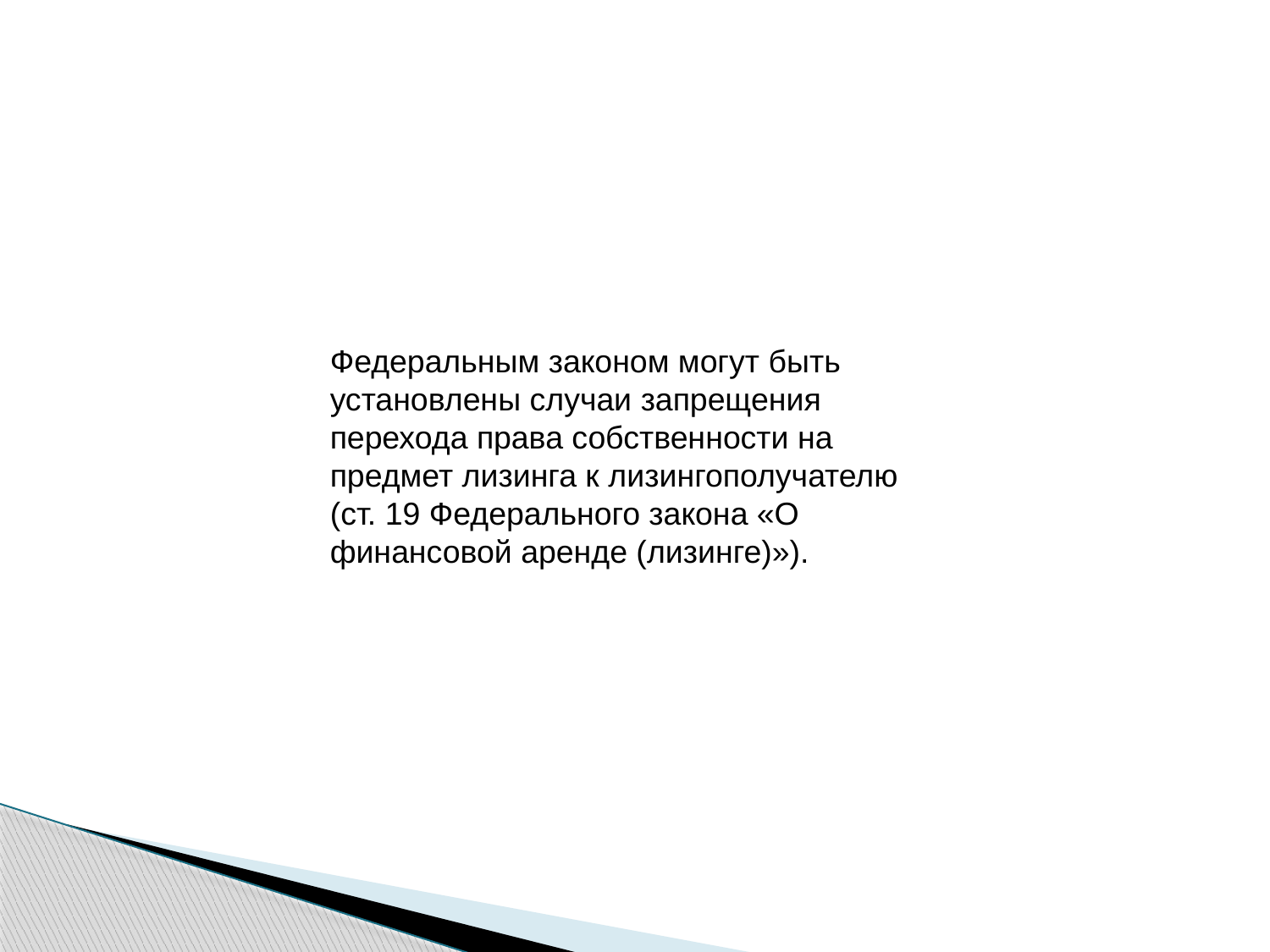

#

Федеральным законом могут быть установлены случаи запрещения перехода права собственности на предмет лизинга к лизингополучателю (ст. 19 Федерального закона «О финансовой аренде (лизинге)»).